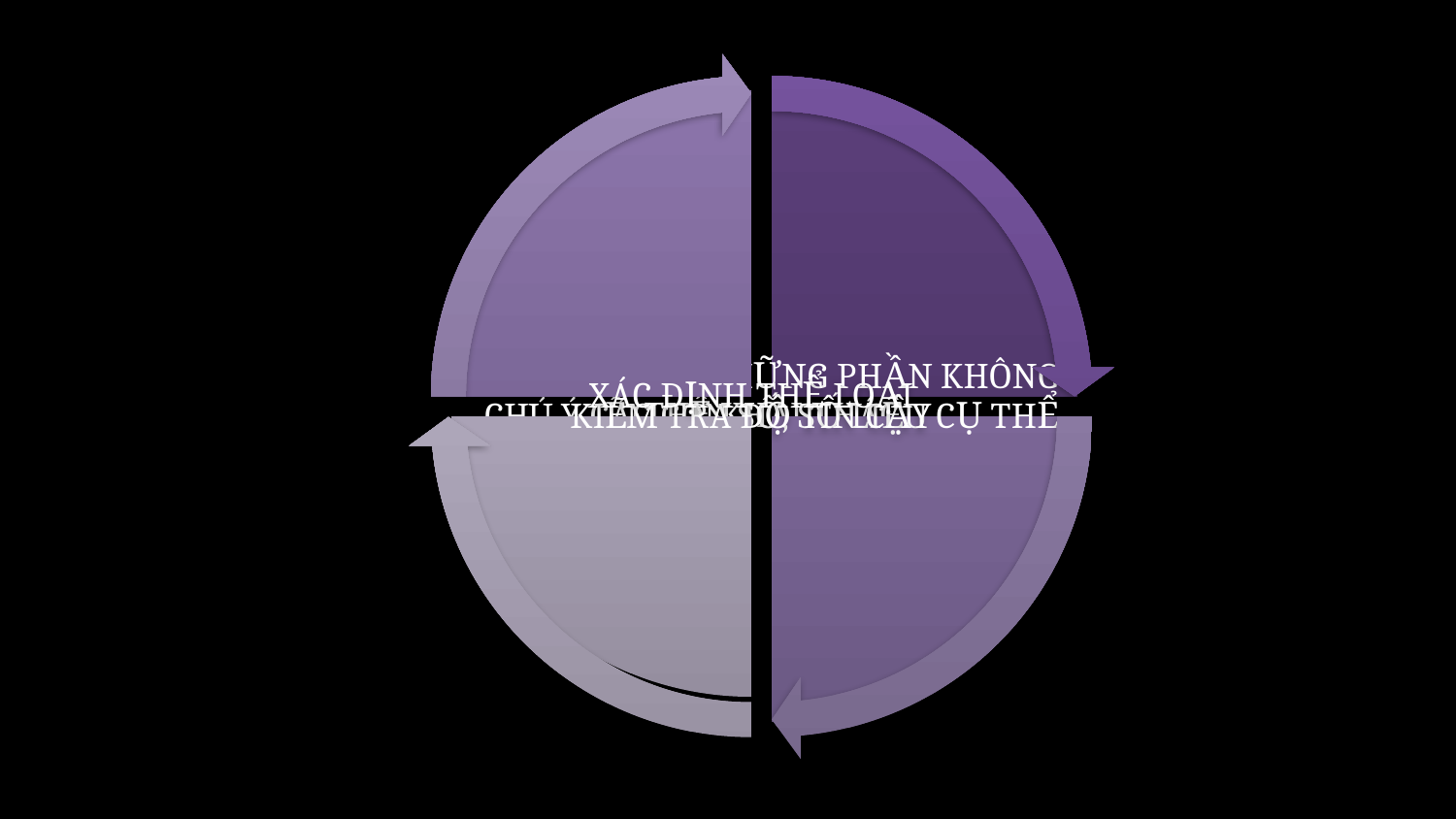

XÁC ĐỊNH RÕ NHỮNG PHẦN KHÔNG THỂ KHAI THÁC
CHÚ Ý CÁC CON SỐ, SỐ LIỆU CỤ THỂ
KIỂM TRA ĐỘ TIN CẬY
XÁC ĐỊNH THỂ LOẠI